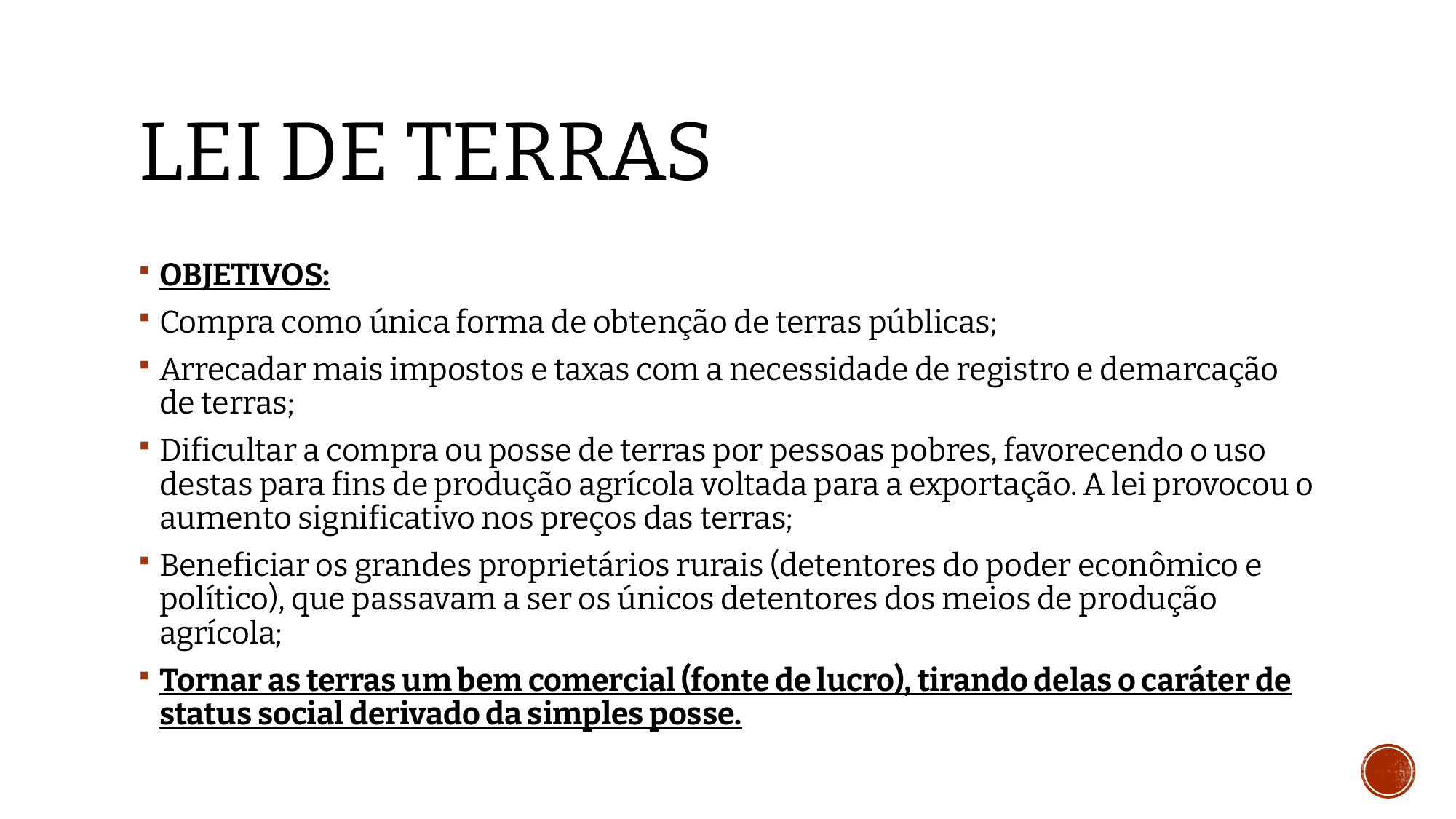

# Lei de terras
OBJETIVOS:
Compra como única forma de obtenção de terras públicas;
Arrecadar mais impostos e taxas com a necessidade de registro e demarcação de terras;
Dificultar a compra ou posse de terras por pessoas pobres, favorecendo o uso destas para fins de produção agrícola voltada para a exportação. A lei provocou o aumento significativo nos preços das terras;
Beneficiar os grandes proprietários rurais (detentores do poder econômico e político), que passavam a ser os únicos detentores dos meios de produção agrícola;
Tornar as terras um bem comercial (fonte de lucro), tirando delas o caráter de status social derivado da simples posse.